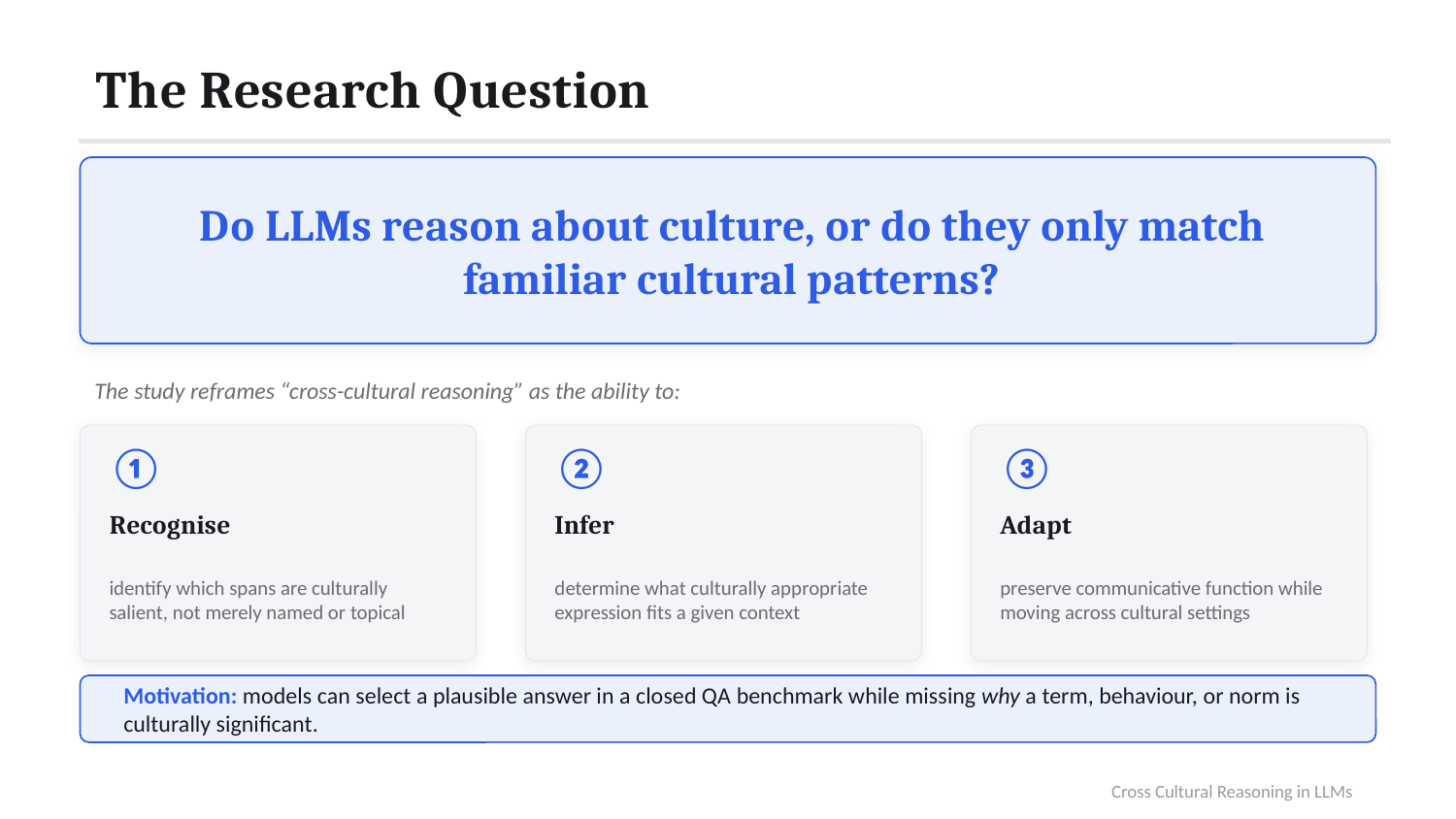

The Research Question

Do LLMs reason about culture, or do they only match familiar cultural patterns?
The study reframes “cross-cultural reasoning” as the ability to:

①
②
③
Recognise
Infer
Adapt
identify which spans are culturally salient, not merely named or topical
determine what culturally appropriate expression fits a given context
preserve communicative function while moving across cultural settings

Motivation: models can select a plausible answer in a closed QA benchmark while missing why a term, behaviour, or norm is culturally significant.
Cross Cultural Reasoning in LLMs